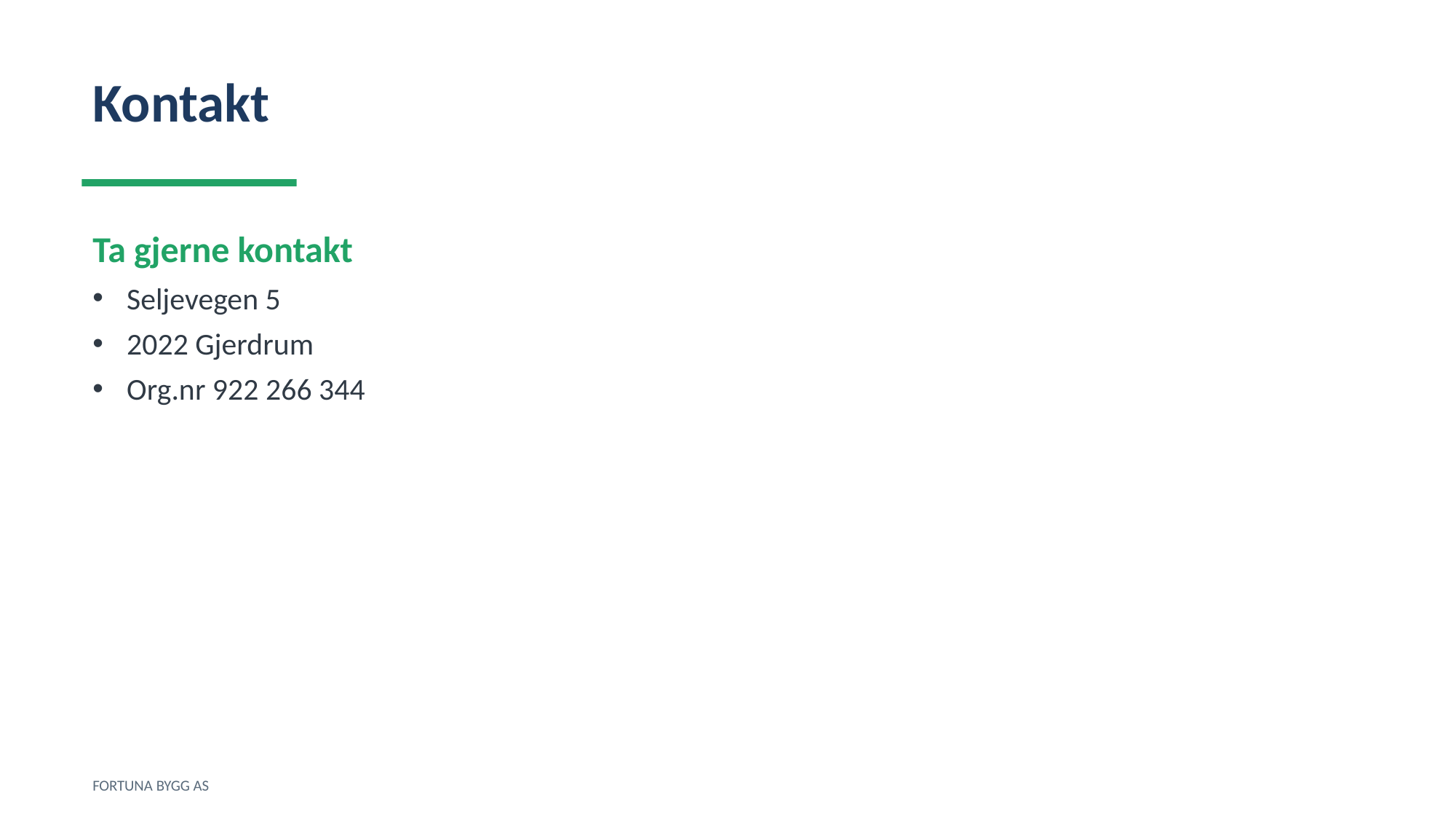

Kontakt

Ta gjerne kontakt
Seljevegen 5
2022 Gjerdrum
Org.nr 922 266 344
FORTUNA BYGG AS